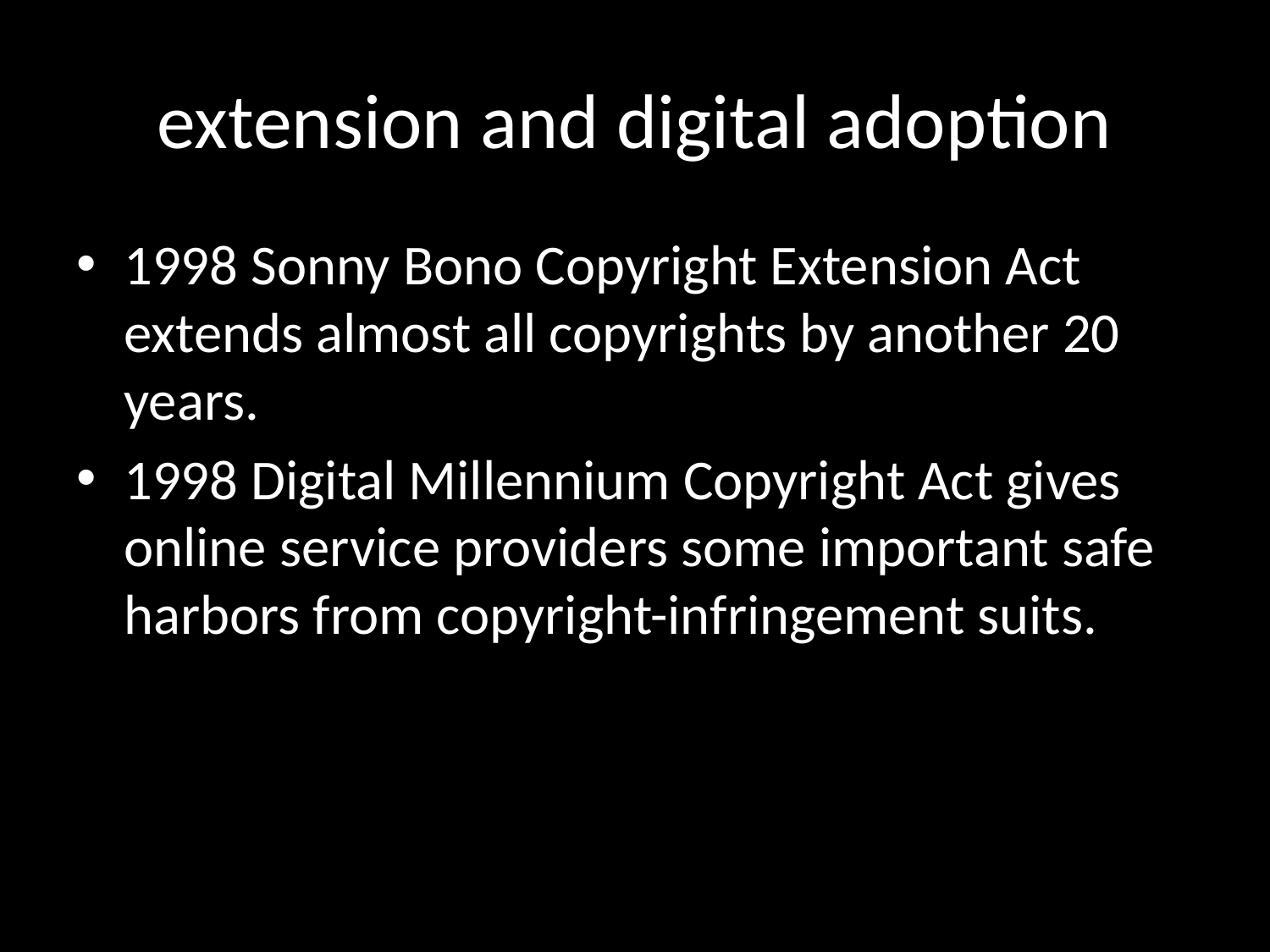

# extension and digital adoption
1998 Sonny Bono Copyright Extension Act extends almost all copyrights by another 20 years.
1998 Digital Millennium Copyright Act gives online service providers some important safe harbors from copyright-infringement suits.